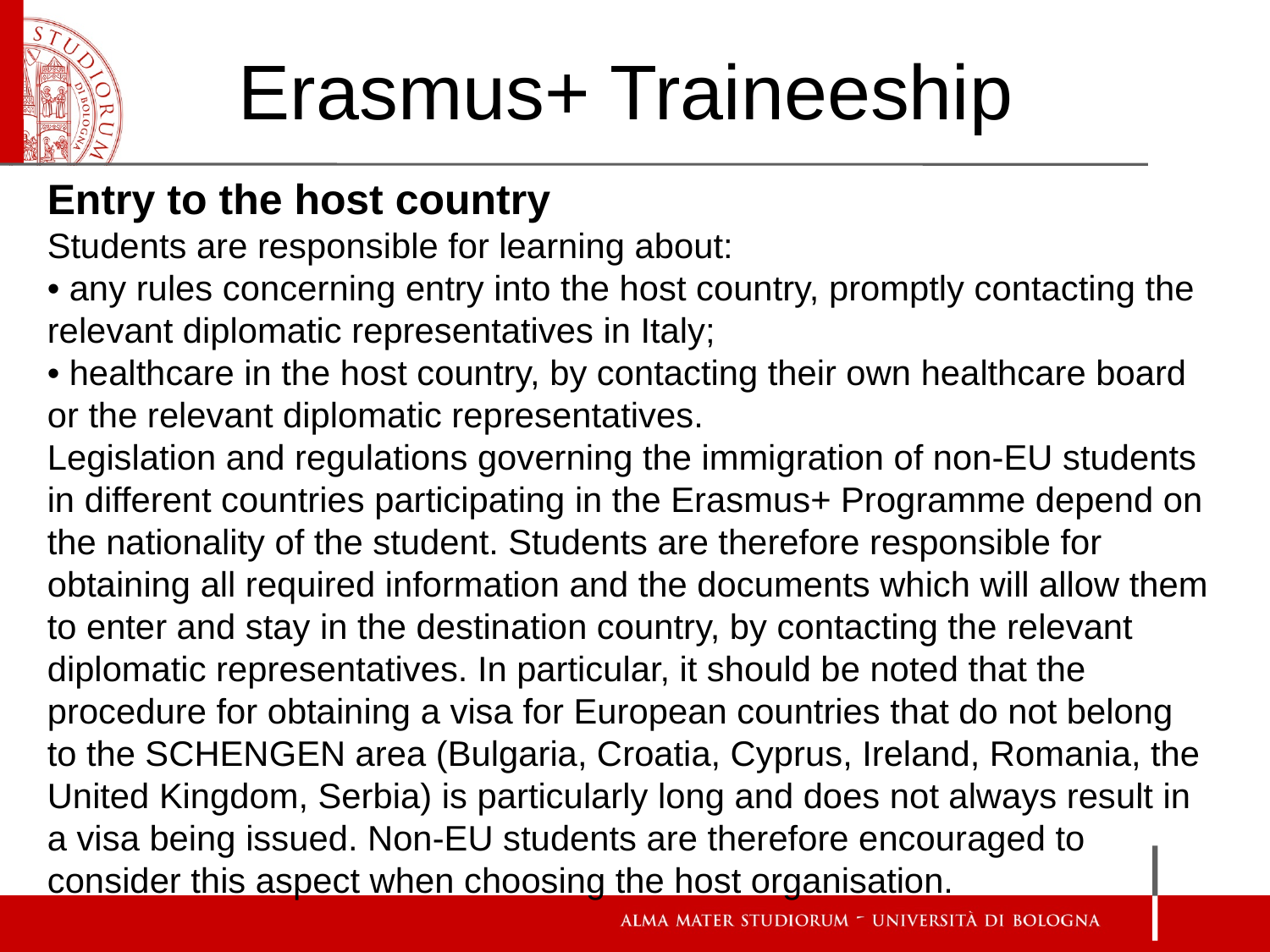

Erasmus+ Traineeship
Entry to the host country
Students are responsible for learning about:
• any rules concerning entry into the host country, promptly contacting the relevant diplomatic representatives in Italy;
• healthcare in the host country, by contacting their own healthcare board or the relevant diplomatic representatives.
Legislation and regulations governing the immigration of non-EU students in different countries participating in the Erasmus+ Programme depend on the nationality of the student. Students are therefore responsible for obtaining all required information and the documents which will allow them to enter and stay in the destination country, by contacting the relevant diplomatic representatives. In particular, it should be noted that the procedure for obtaining a visa for European countries that do not belong to the SCHENGEN area (Bulgaria, Croatia, Cyprus, Ireland, Romania, the United Kingdom, Serbia) is particularly long and does not always result in a visa being issued. Non-EU students are therefore encouraged to consider this aspect when choosing the host organisation.